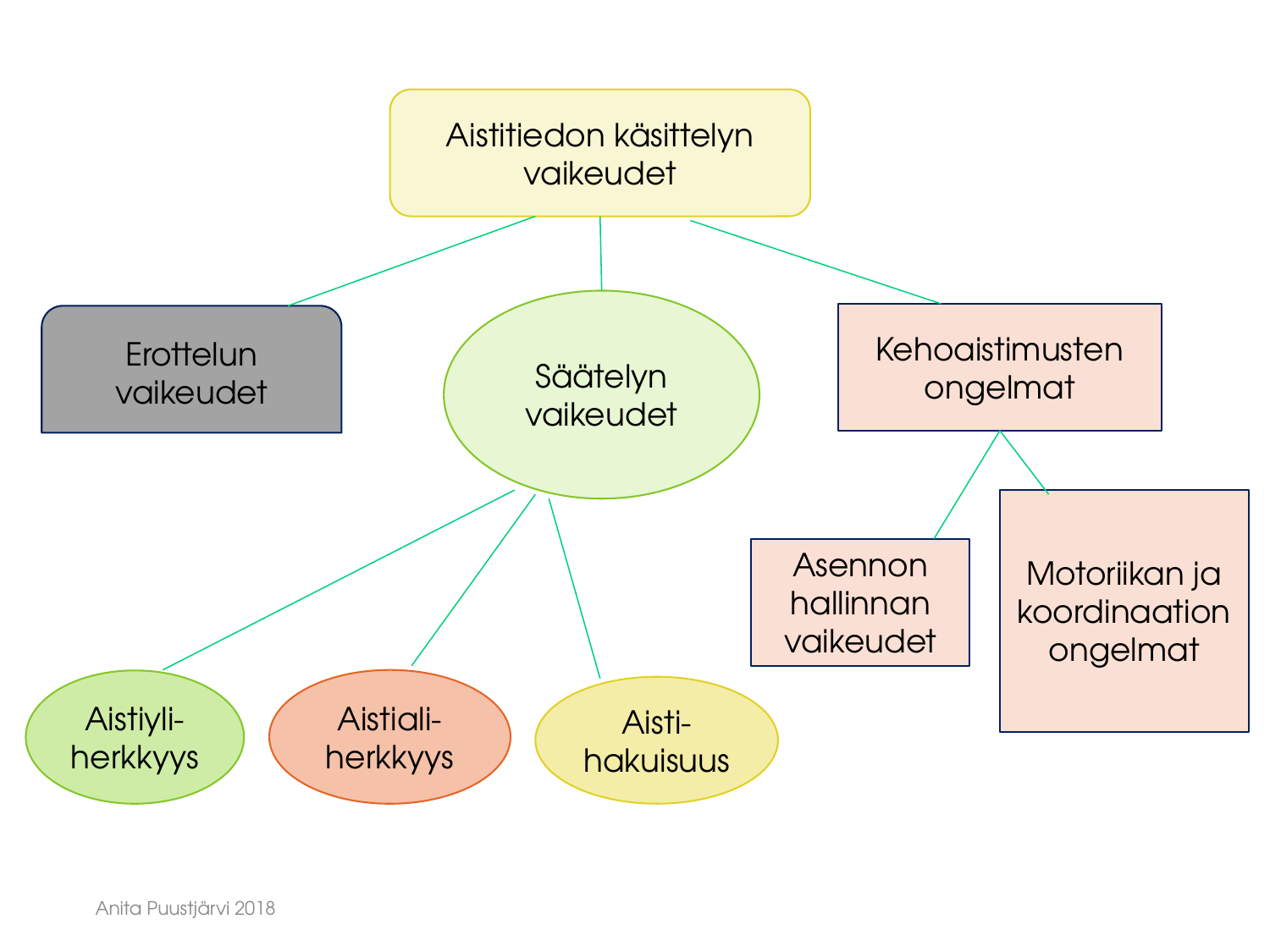

Aistitiedon käsittelyn vaikeudet
Säätelyn vaikeudet
Kehoaistimusten ongelmat
Erottelun vaikeudet
Motoriikan ja koordinaation ongelmat
Asennon hallinnan vaikeudet
Aistiali-herkkyys
Aistiyli-herkkyys
Aisti-hakuisuus
Anita Puustjärvi 2018